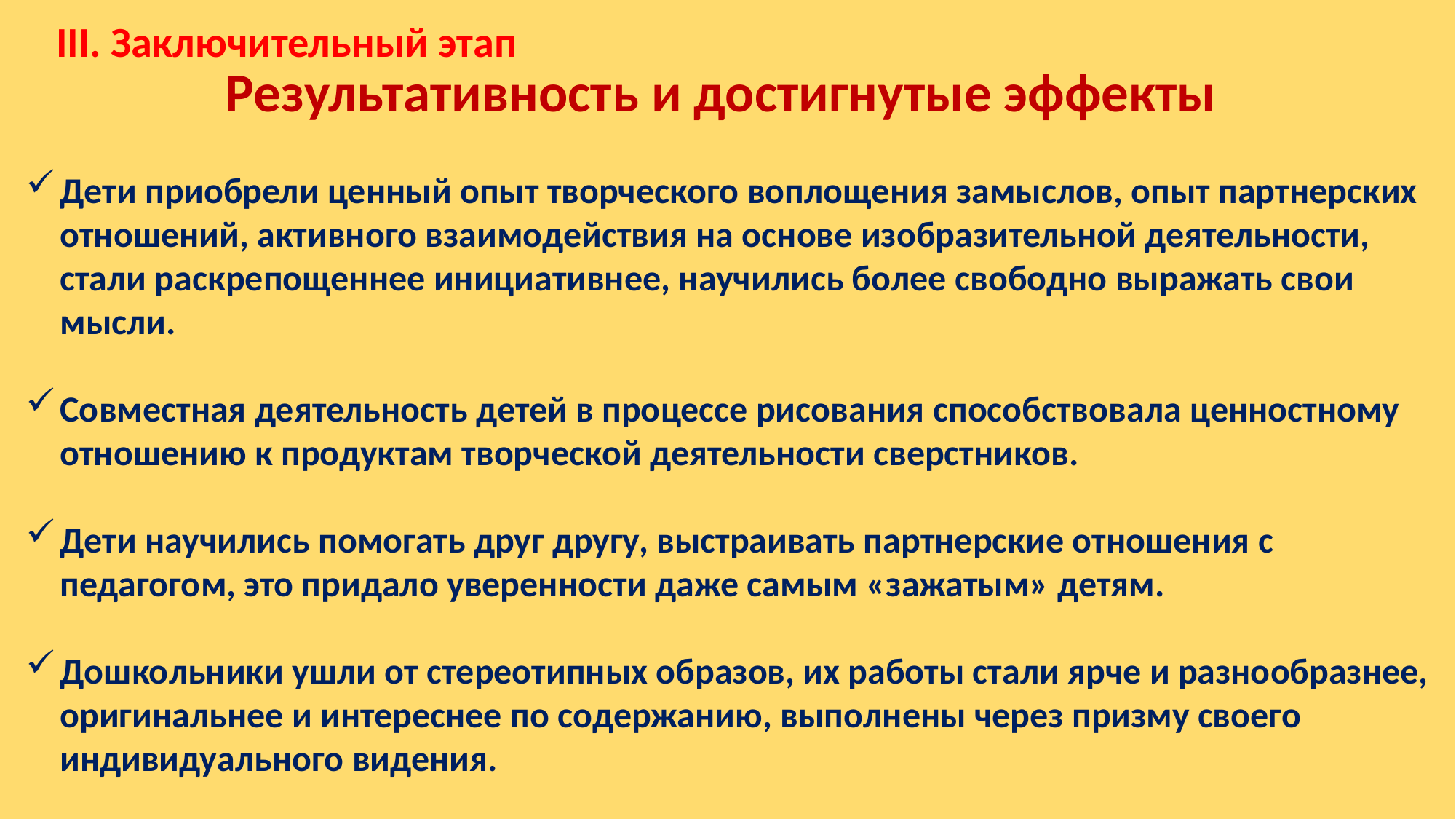

III. Заключительный этап
 Результативность и достигнутые эффекты
Дети приобрели ценный опыт творческого воплощения замыслов, опыт партнерских отношений, активного взаимодействия на основе изобразительной деятельности, стали раскрепощеннее инициативнее, научились более свободно выражать свои мысли.

Совместная деятельность детей в процессе рисования способствовала ценностному отношению к продуктам творческой деятельности сверстников.

Дети научились помогать друг другу, выстраивать партнерские отношения с педагогом, это придало уверенности даже самым «зажатым» детям.

Дошкольники ушли от стереотипных образов, их работы стали ярче и разнообразнее, оригинальнее и интереснее по содержанию, выполнены через призму своего индивидуального видения.